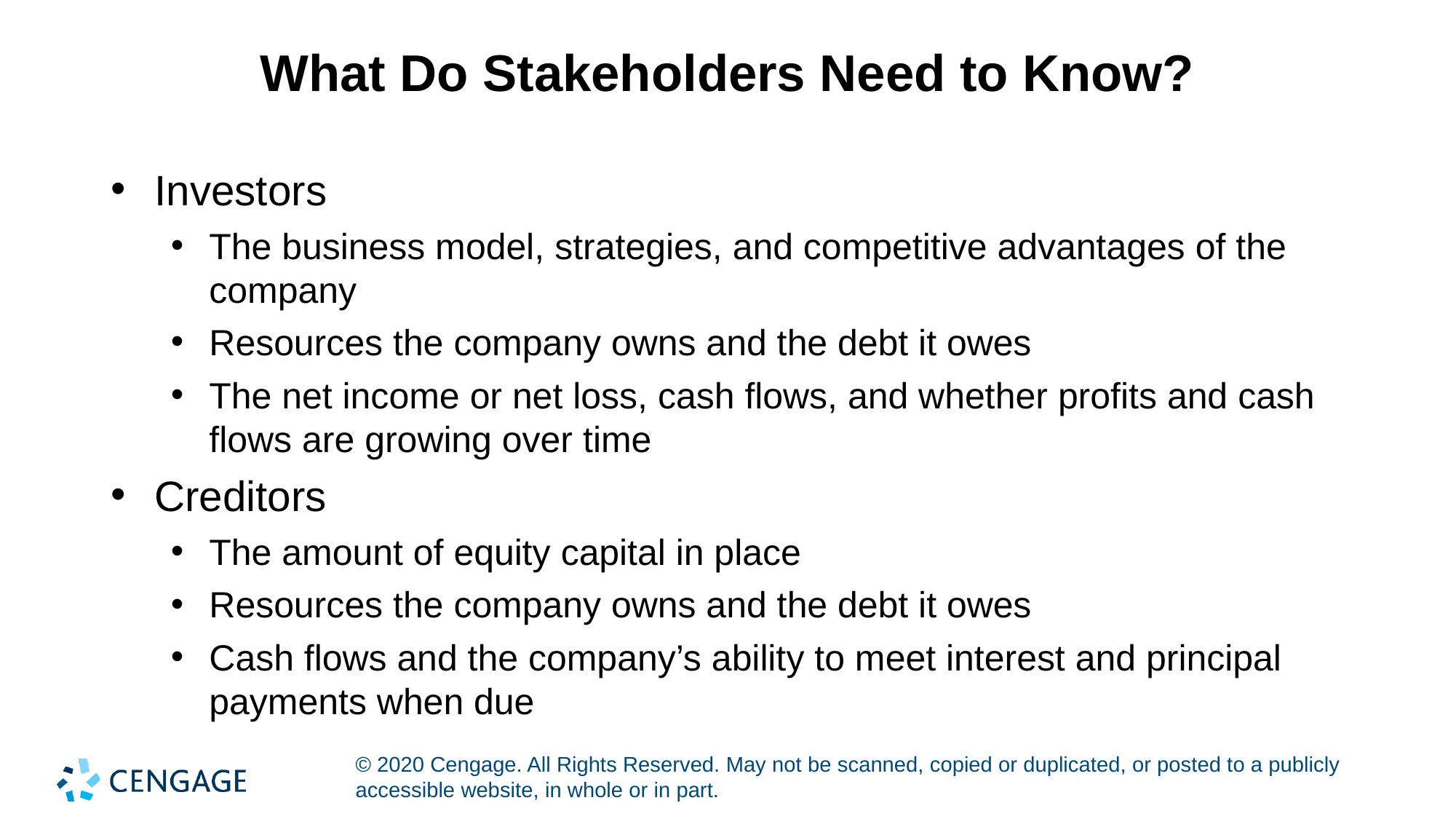

# What Do Stakeholders Need to Know?
Investors
The business model, strategies, and competitive advantages of the company
Resources the company owns and the debt it owes
The net income or net loss, cash flows, and whether profits and cash flows are growing over time
Creditors
The amount of equity capital in place
Resources the company owns and the debt it owes
Cash flows and the company’s ability to meet interest and principal payments when due